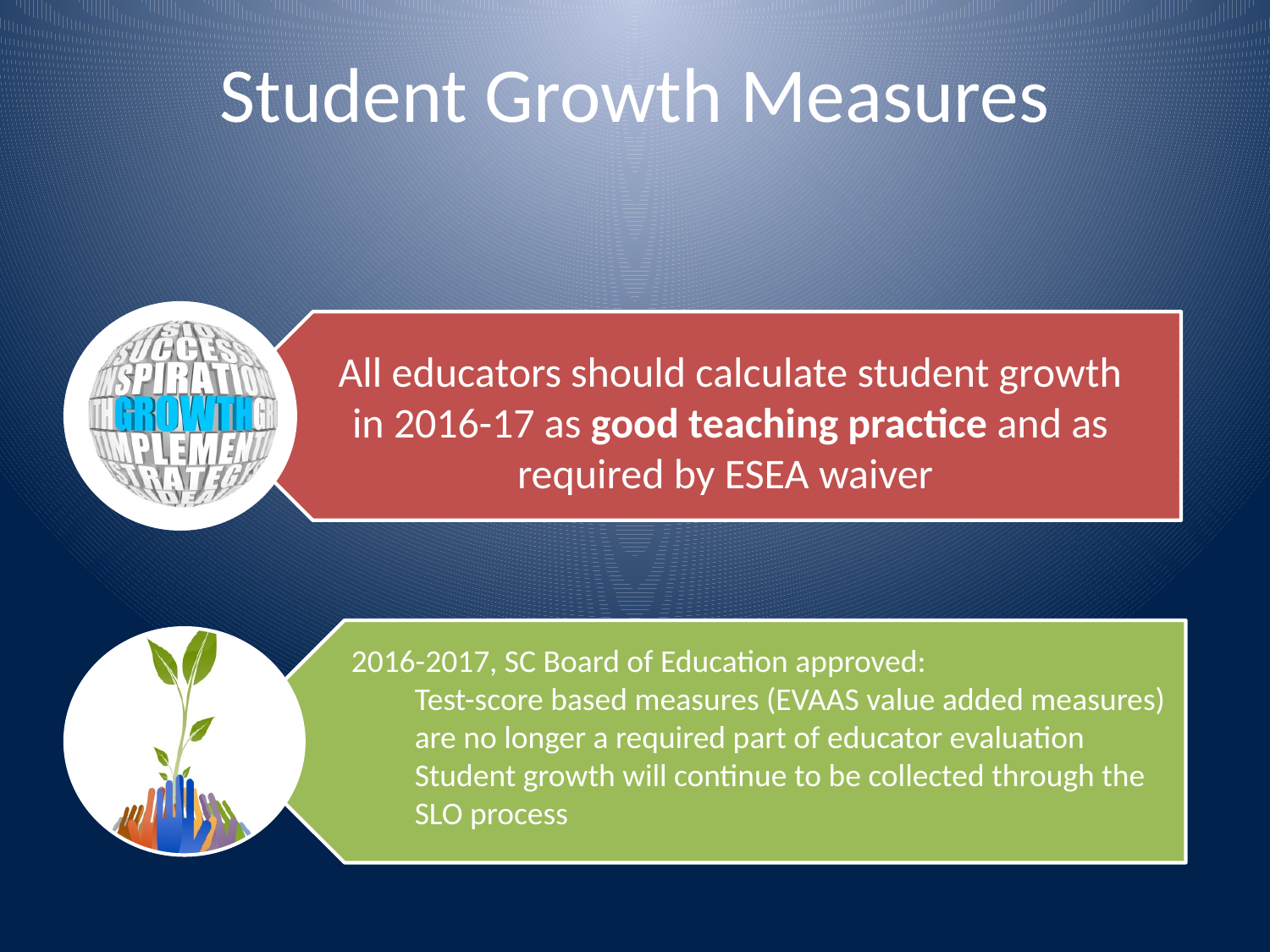

Student Growth Measures

All educators should calculate student growth in 2016-17 as good teaching practice and as required by ESEA waiver

2016-2017, SC Board of Education approved:
Test-score based measures (EVAAS value added measures) are no longer a required part of educator evaluation
Student growth will continue to be collected through the SLO process